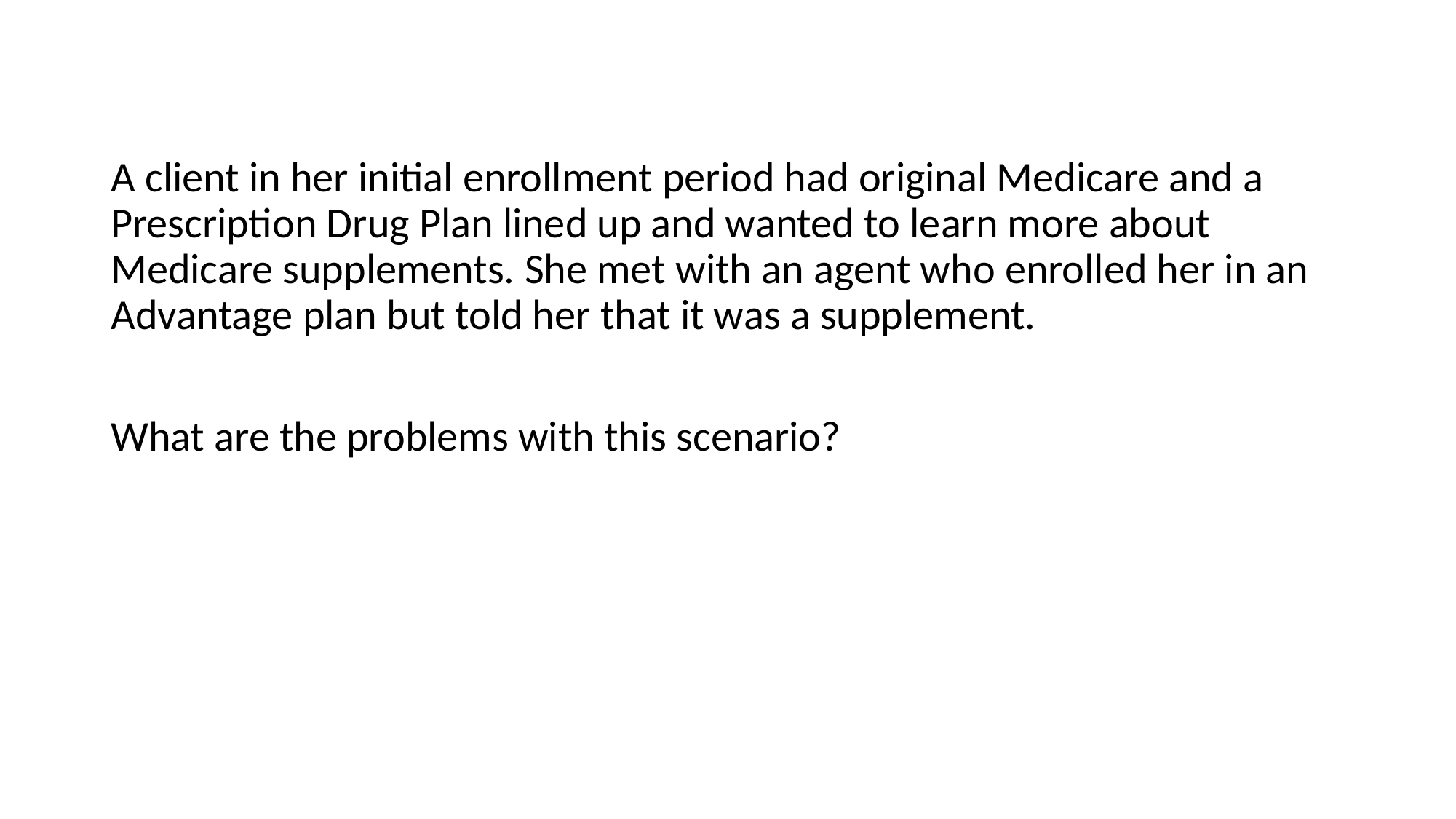

A client in her initial enrollment period had original Medicare and a Prescription Drug Plan lined up and wanted to learn more about Medicare supplements. She met with an agent who enrolled her in an Advantage plan but told her that it was a supplement.

What are the problems with this scenario?